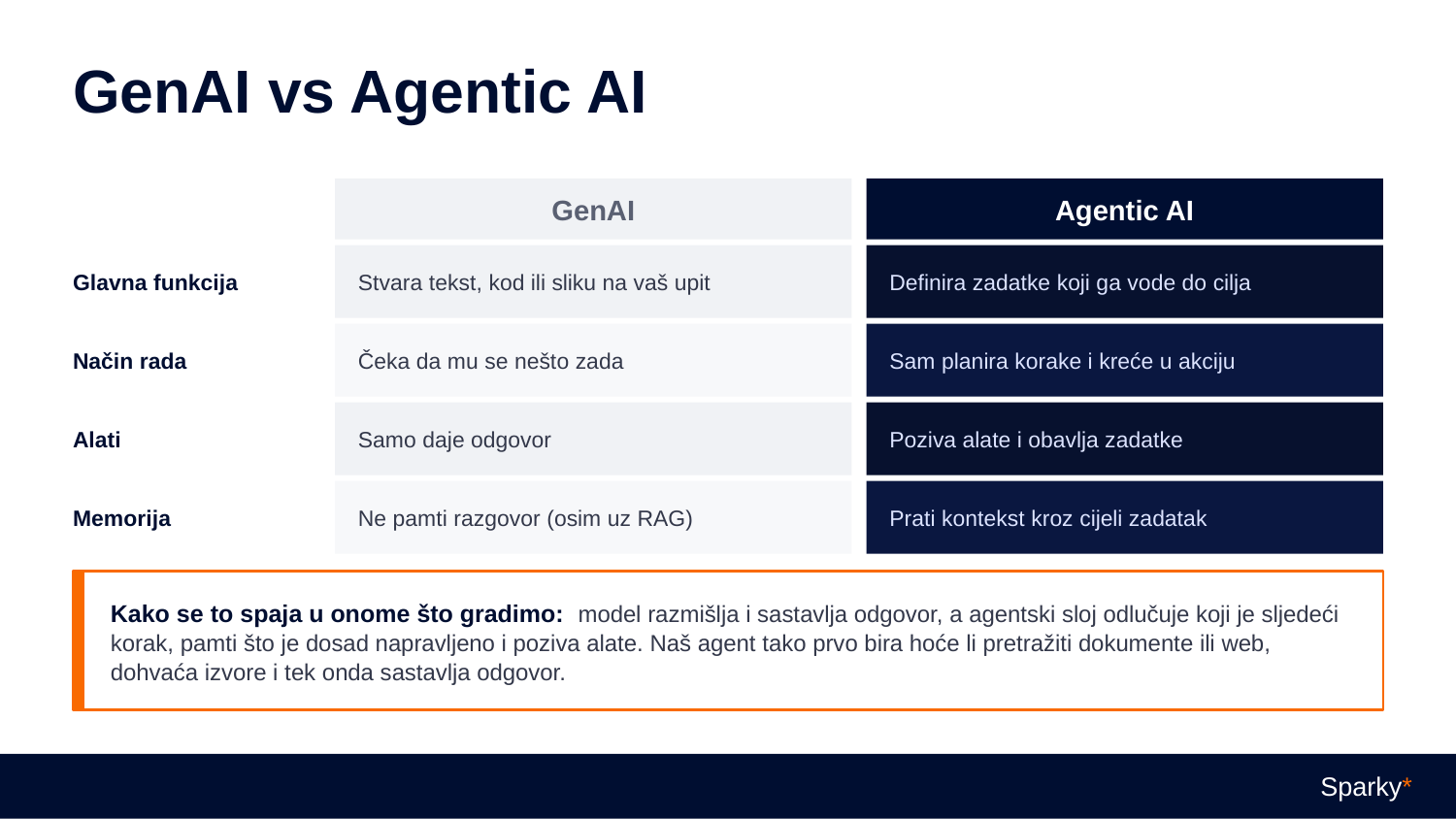

GenAI vs Agentic AI

GenAI

Agentic AI
Glavna funkcija

Stvara tekst, kod ili sliku na vaš upit

Definira zadatke koji ga vode do cilja
Način rada

Čeka da mu se nešto zada

Sam planira korake i kreće u akciju
Alati

Samo daje odgovor

Poziva alate i obavlja zadatke
Memorija

Ne pamti razgovor (osim uz RAG)

Prati kontekst kroz cijeli zadatak

Kako se to spaja u onome što gradimo:  model razmišlja i sastavlja odgovor, a agentski sloj odlučuje koji je sljedeći korak, pamti što je dosad napravljeno i poziva alate. Naš agent tako prvo bira hoće li pretražiti dokumente ili web, dohvaća izvore i tek onda sastavlja odgovor.

Sparky*